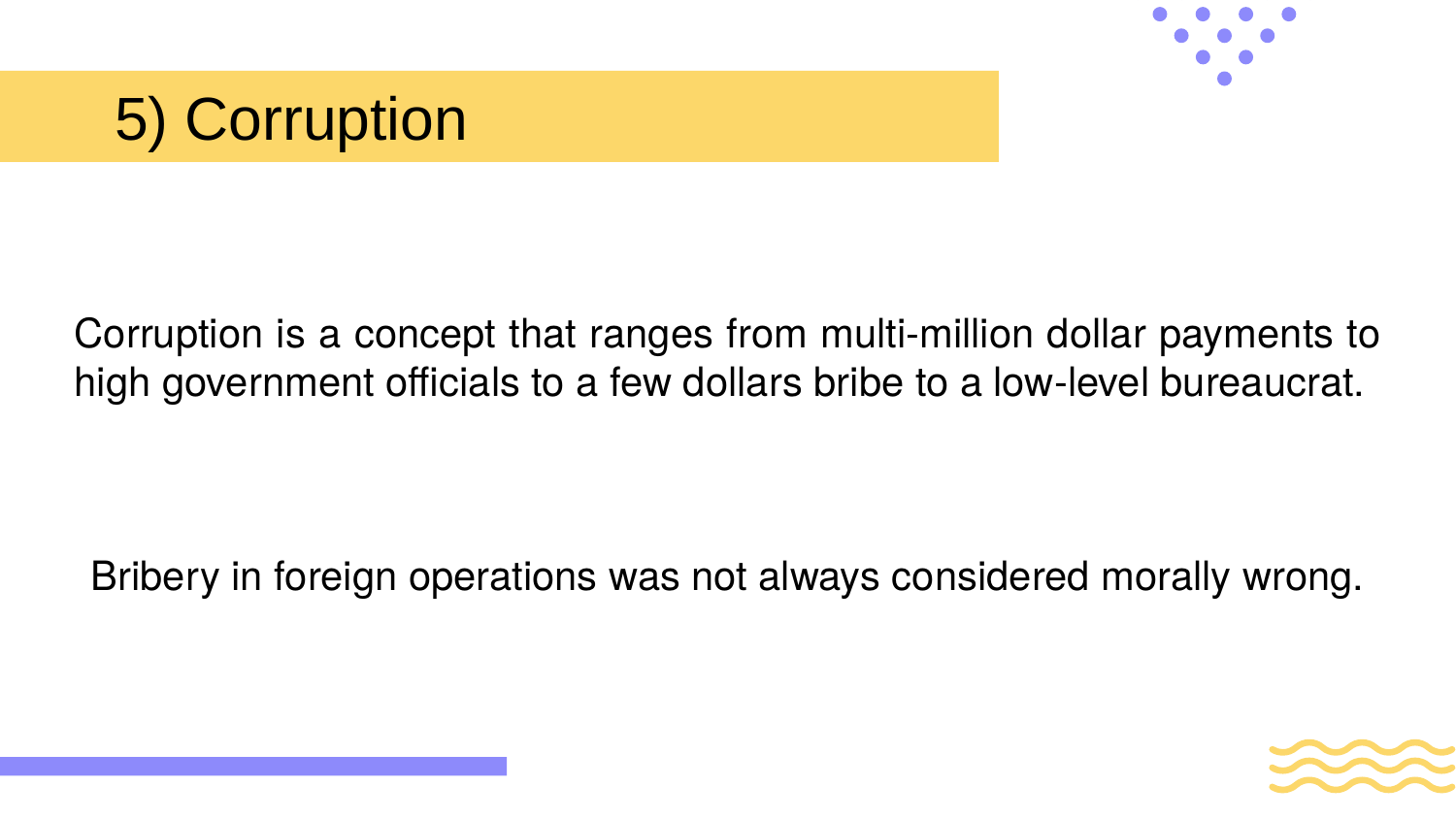

# 5) Corruption
Corruption is a concept that ranges from multi-million dollar payments to high government officials to a few dollars bribe to a low-level bureaucrat.
Bribery in foreign operations was not always considered morally wrong.